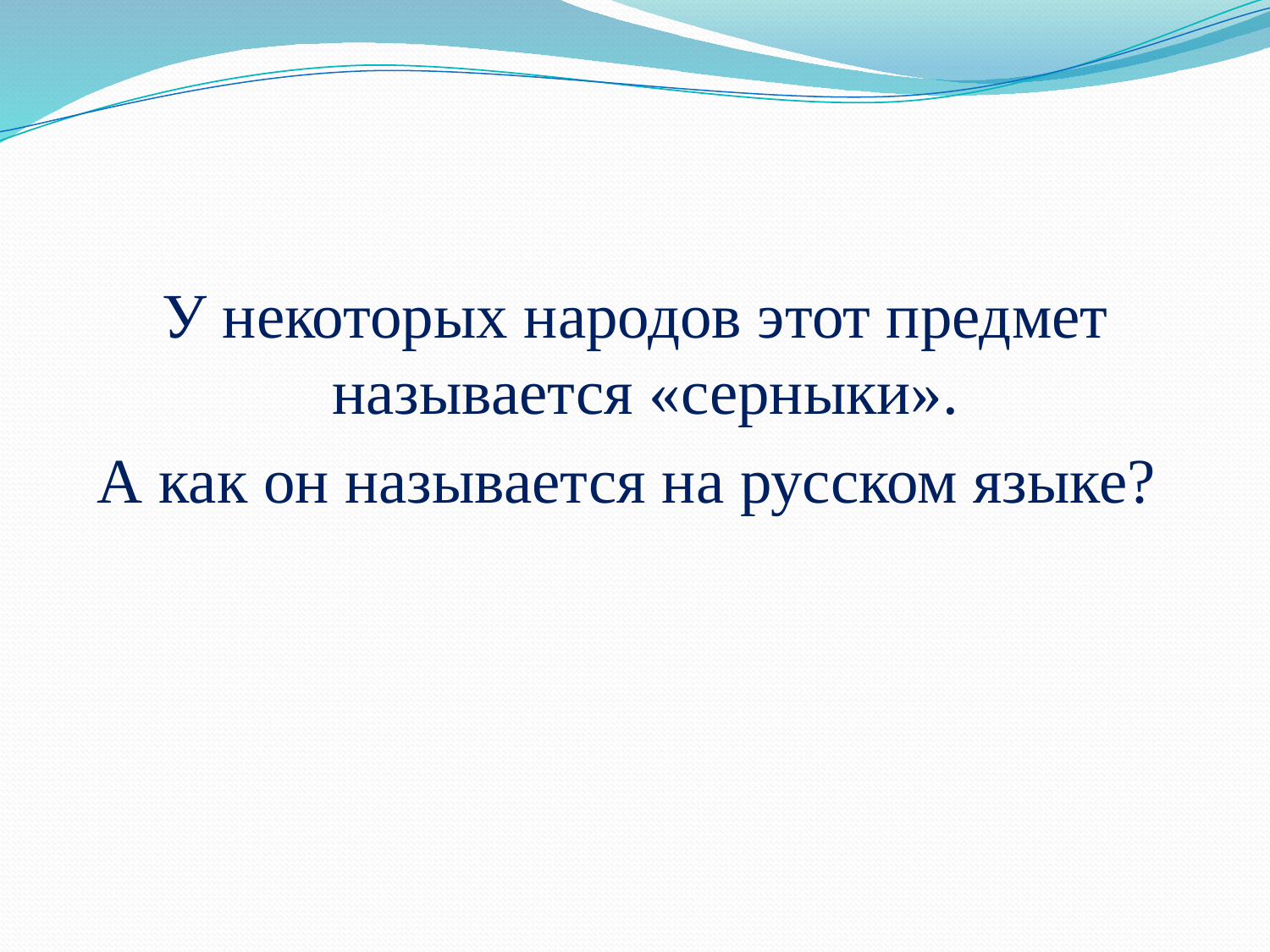

У некоторых народов этот предмет называется «серныки».
А как он называется на русском языке?